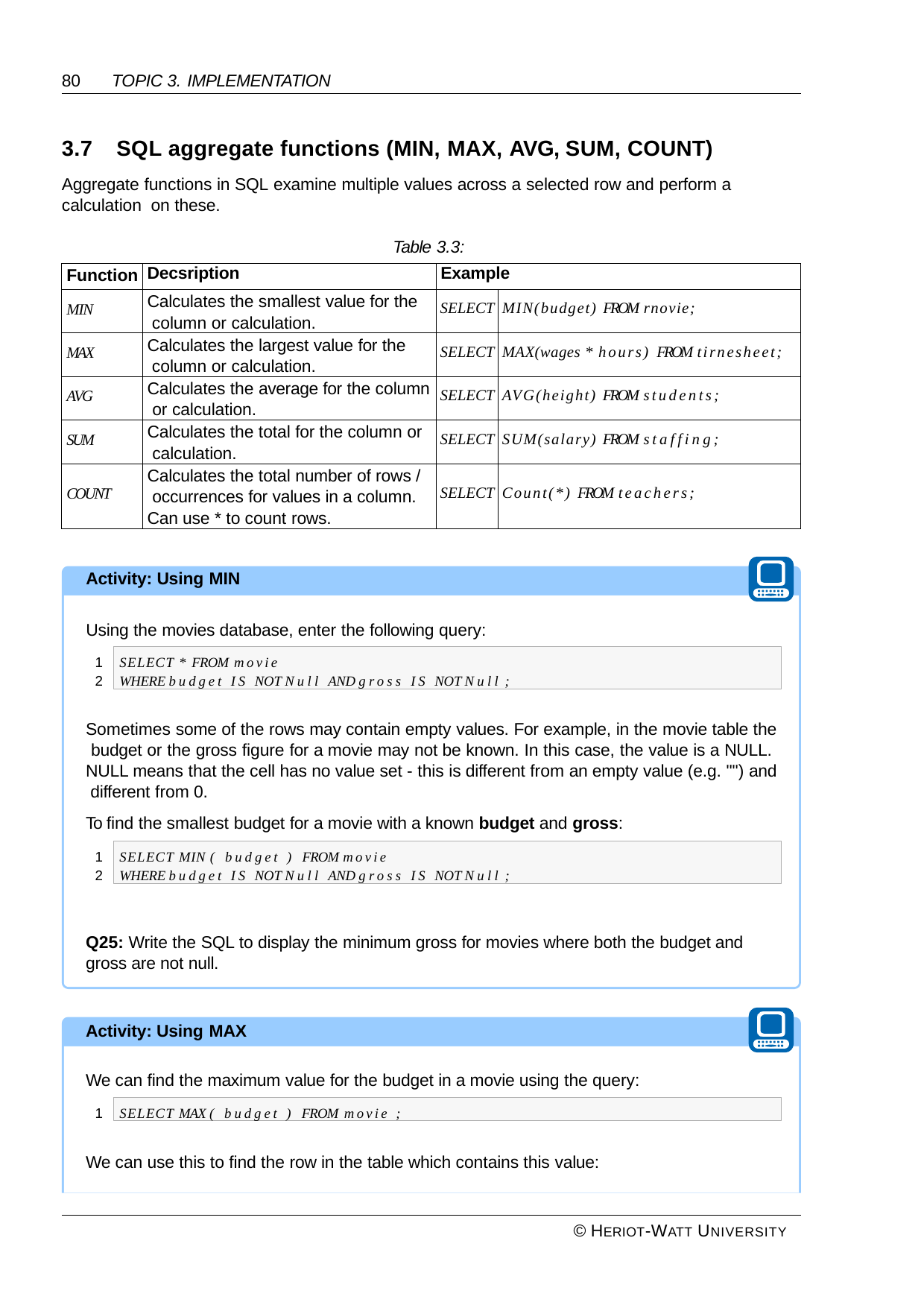

80	TOPIC 3. IMPLEMENTATION

3.7	SQL aggregate functions (MIN, MAX, AVG, SUM, COUNT)
Aggregate functions in SQL examine multiple values across a selected row and perform a calculation  on these.

Table 3.3:

| Function | Decsription | Example |  |
| --- | --- | --- | --- |
| MIN | Calculates the smallest value for the column or calculation. | SELECT | MIN(budget) FROM rnovie; |
| MAX | Calculates the largest value for the column or calculation. | SELECT | MAX(wages \* hours) FROM tirnesheet; |
| AVG | Calculates the average for the column or calculation. | SELECT | AVG(height) FROM students; |
| SUM | Calculates the total for the column or calculation. | SELECT | SUM(salary) FROM staffing; |
| COUNT | Calculates the total number of rows / occurrences for values in a column. Can use \* to count rows. | SELECT | Count(\*) FROM teachers; |

Activity: Using MIN

Using the movies database, enter the following query:

SELECT * FROM movie
WHERE budget IS NOT Null AND gross IS NOT Null ;
1
2
Sometimes some of the rows may contain empty values. For example, in the movie table the  budget or the gross figure for a movie may not be known. In this case, the value is a NULL.  NULL means that the cell has no value set - this is different from an empty value (e.g. "") and  different from 0.
To find the smallest budget for a movie with a known budget and gross:
SELECT MIN ( budget ) FROM movie
WHERE budget IS NOT Null AND gross IS NOT Null ;
1
2
Q25: Write the SQL to display the minimum gross for movies where both the budget and  gross are not null.

Activity: Using MAX

We can find the maximum value for the budget in a movie using the query:
1

We can use this to find the row in the table which contains this value:
SELECT MAX ( budget ) FROM movie ;

© HERIOT-WATT UNIVERSITY